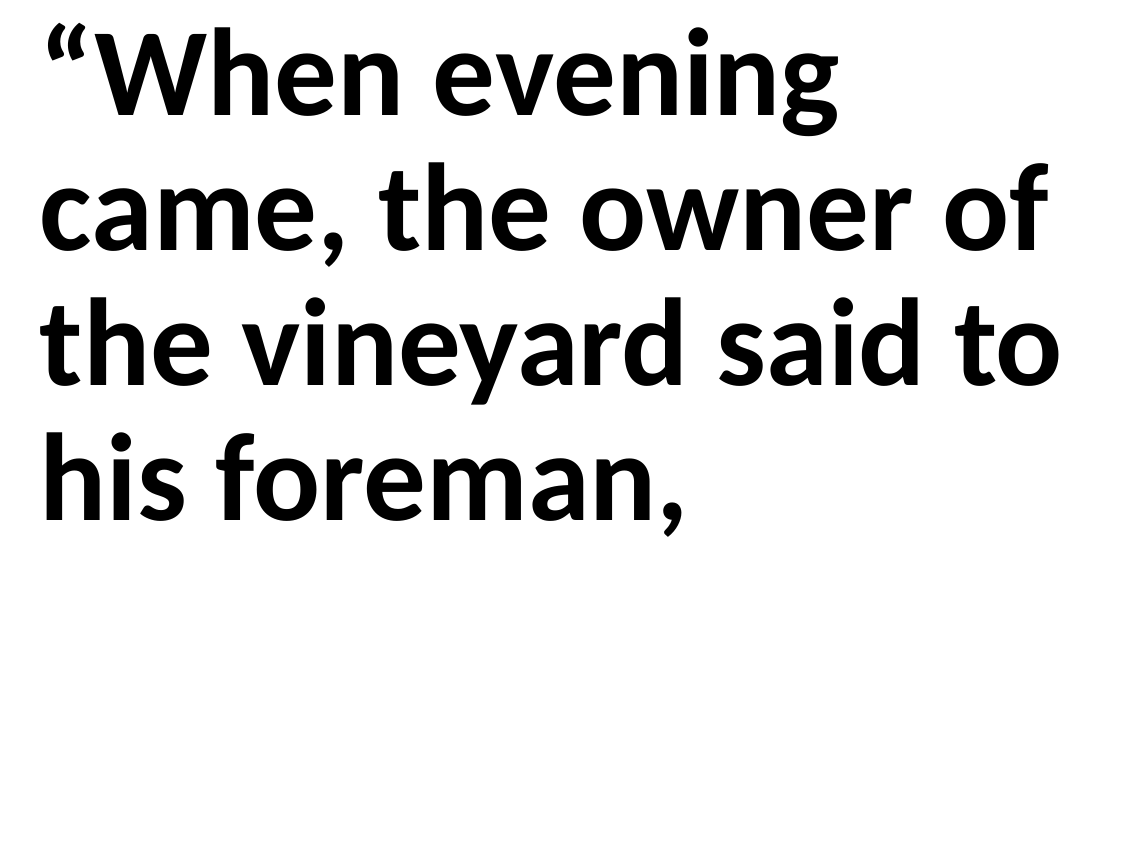

“When evening came, the owner of the vineyard said to his foreman,